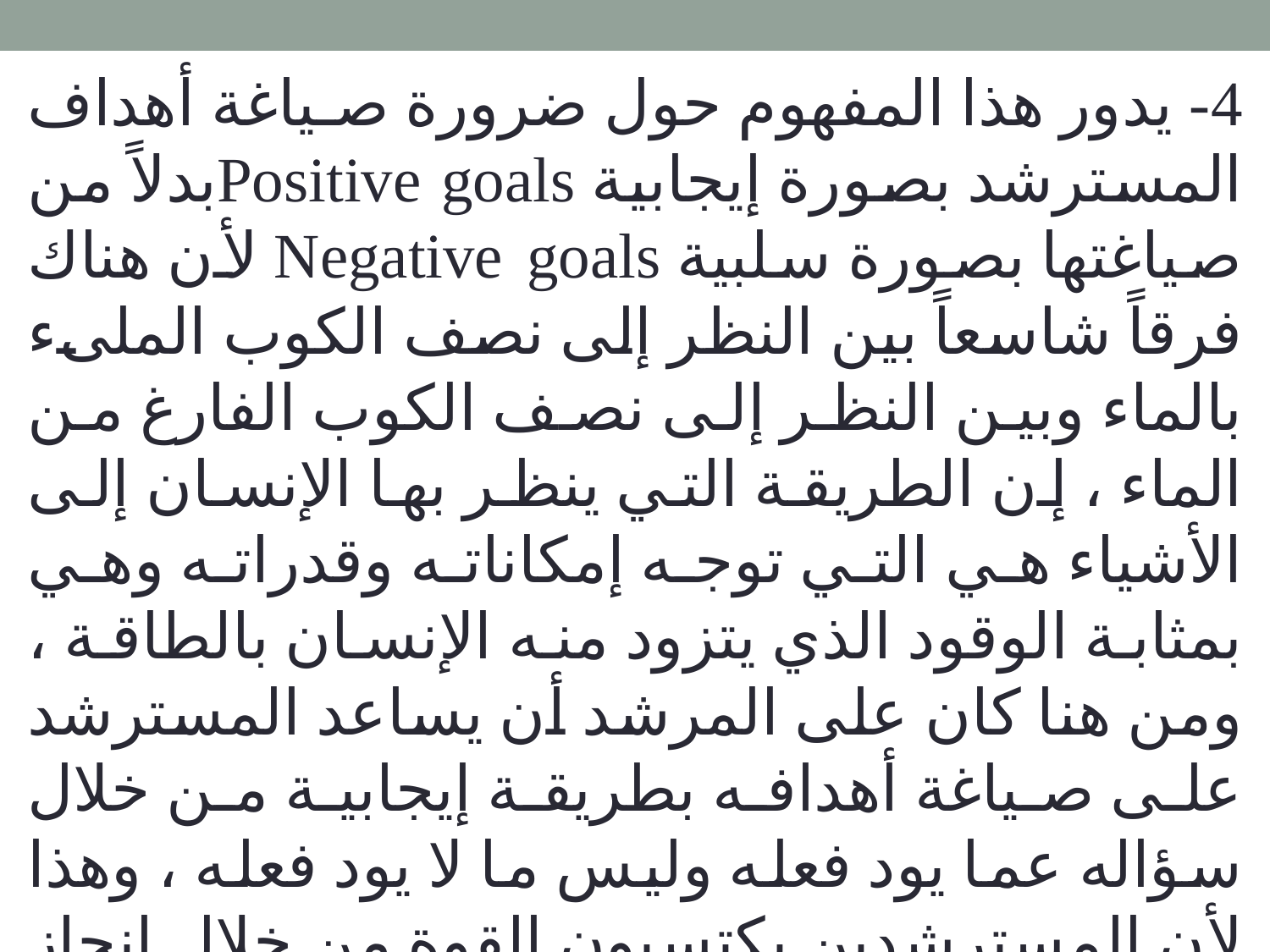

4- يدور هذا المفهوم حول ضرورة صياغة أهداف المسترشد بصورة إيجابية Positive goalsبدلاً من صياغتها بصورة سلبية Negative goals لأن هناك فرقاً شاسعاً بين النظر إلى نصف الكوب الملىء بالماء وبين النظر إلى نصف الكوب الفارغ من الماء ، إن الطريقة التي ينظر بها الإنسان إلى الأشياء هي التي توجه إمكاناته وقدراته وهي بمثابة الوقود الذي يتزود منه الإنسان بالطاقة ، ومن هنا كان على المرشد أن يساعد المسترشد على صياغة أهدافه بطريقة إيجابية من خلال سؤاله عما يود فعله وليس ما لا يود فعله ، وهذا لأن المسترشدين يكتسبون القوة من خلال إنجاز الأهداف التي وضعوها لحل مشكلاتهم التي يواجهونها.